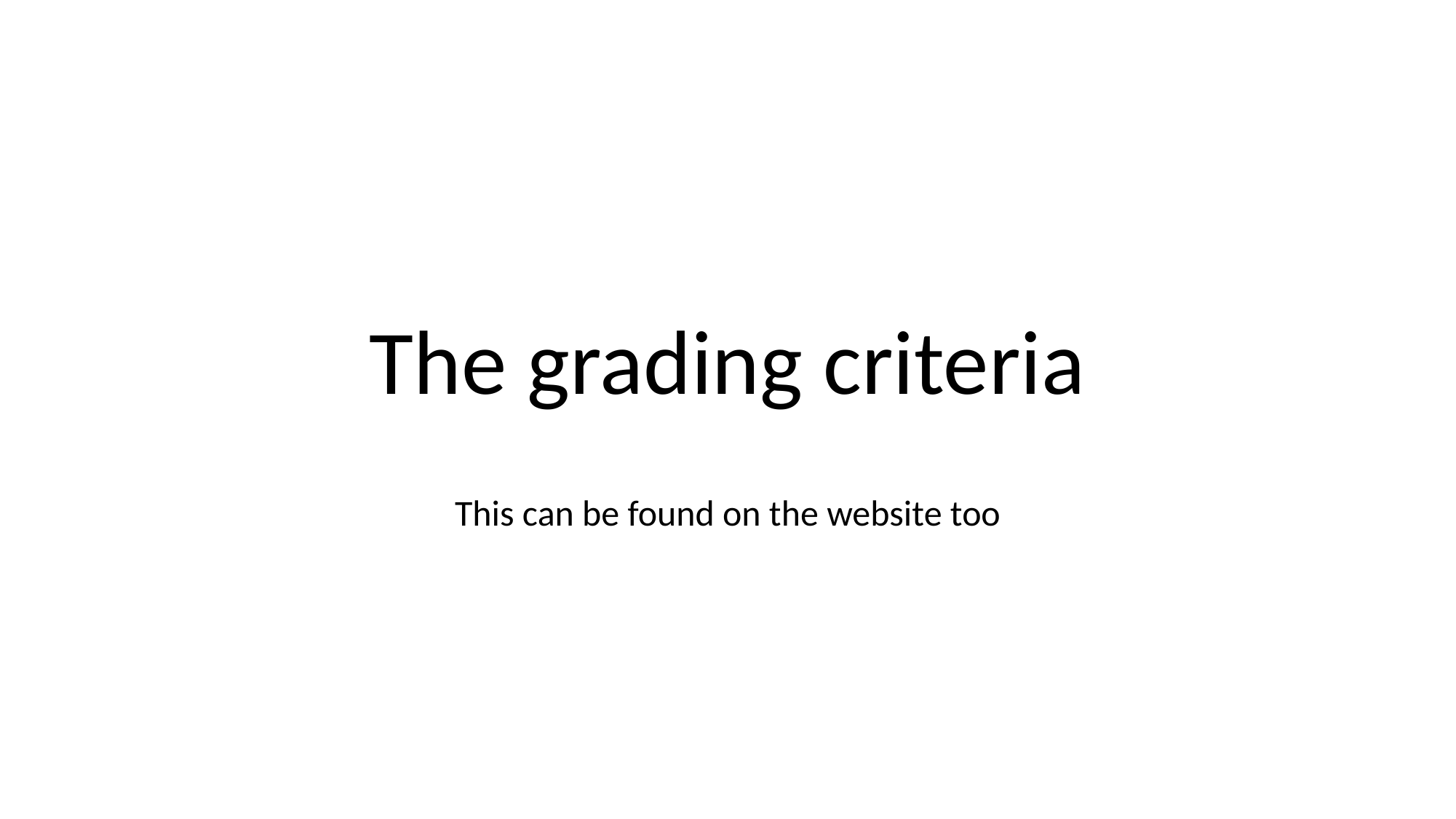

# The grading criteria

This can be found on the website too